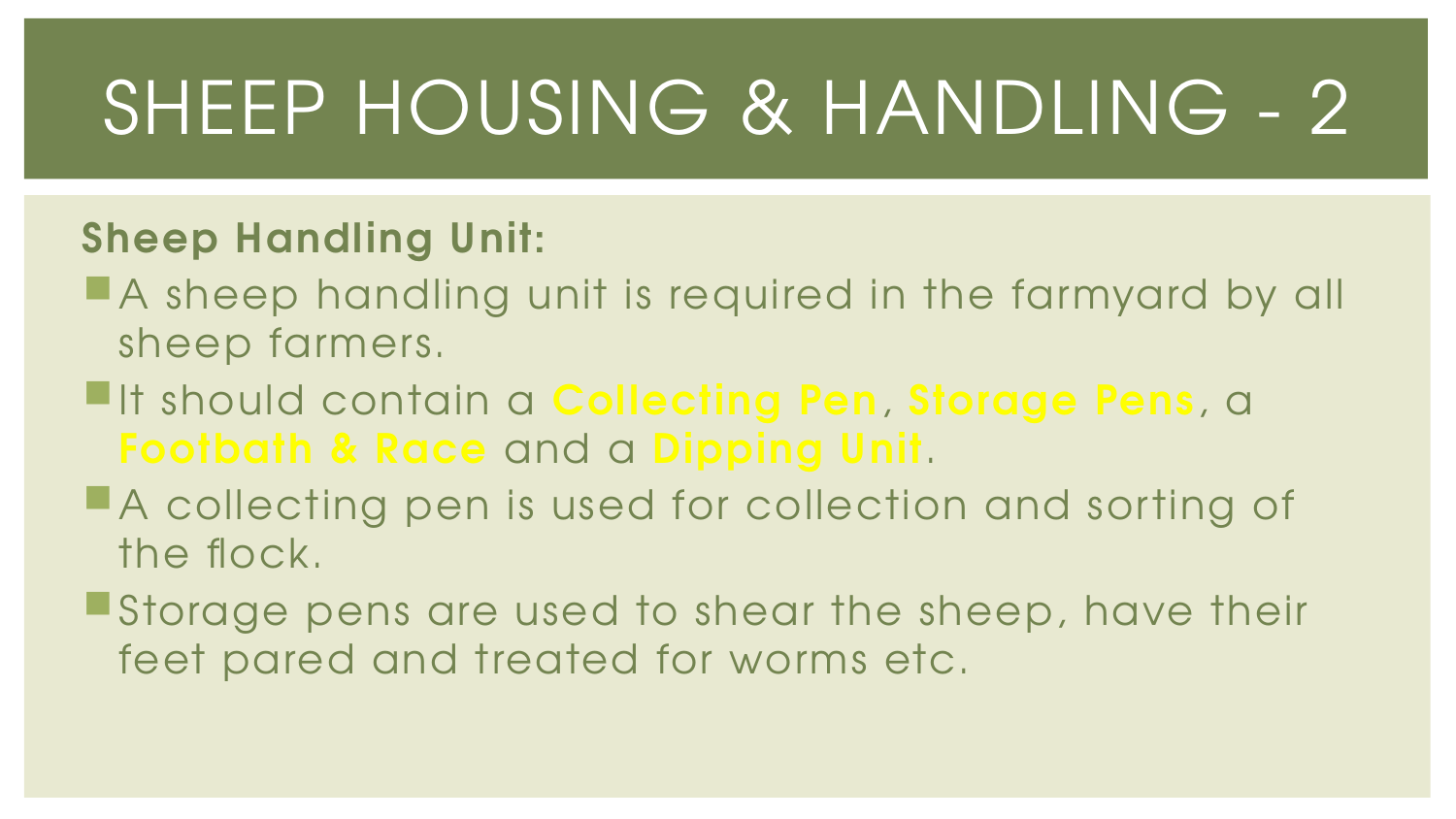

# Sheep Housing & Handling - 2
Sheep Handling Unit:
A sheep handling unit is required in the farmyard by all sheep farmers.
It should contain a Collecting Pen, Storage Pens, a Footbath & Race and a Dipping Unit.
A collecting pen is used for collection and sorting of the flock.
Storage pens are used to shear the sheep, have their feet pared and treated for worms etc.